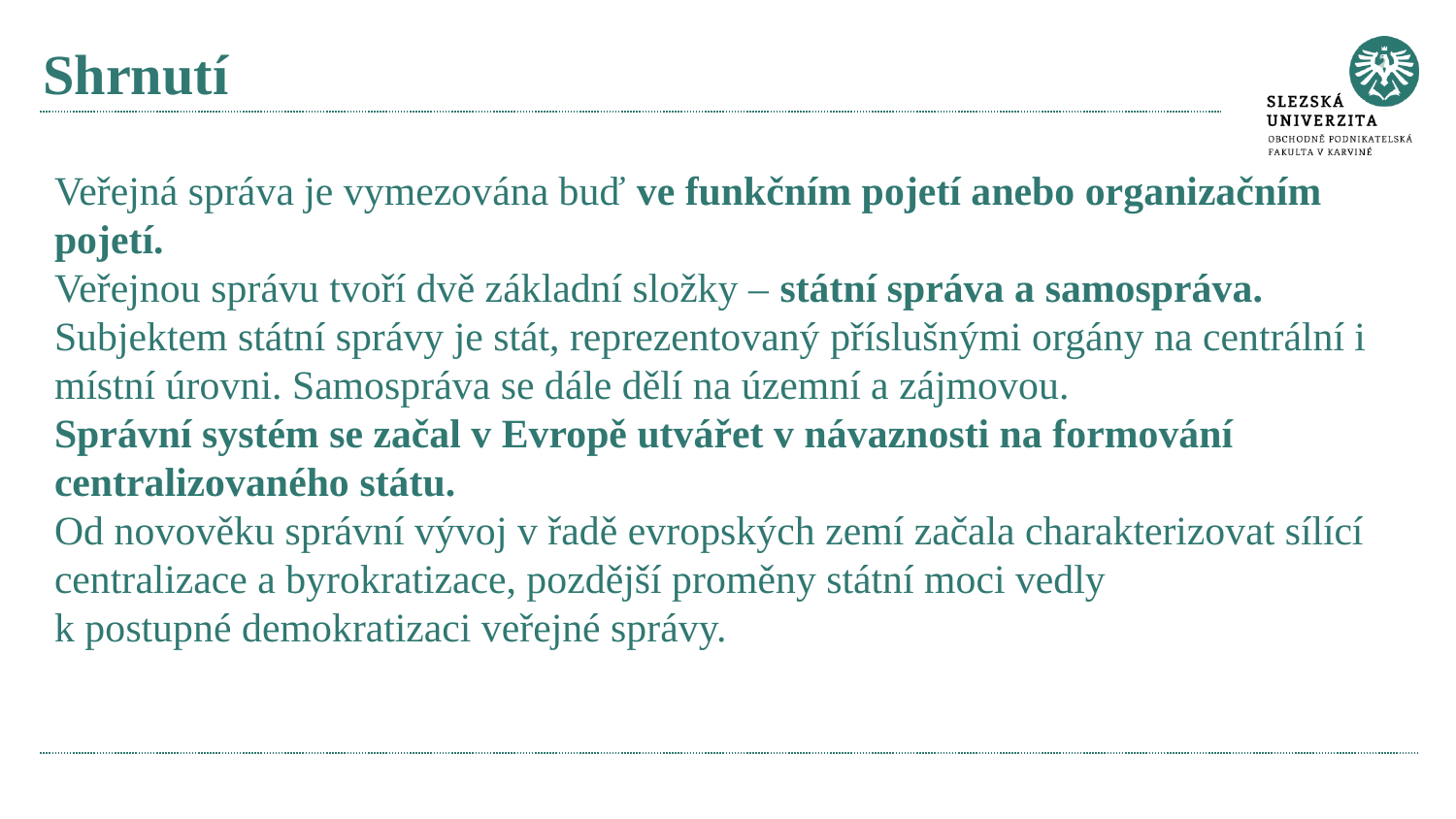

# Shrnutí
Veřejná správa je vymezována buď ve funkčním pojetí anebo organizačním pojetí.
Veřejnou správu tvoří dvě základní složky – státní správa a samospráva. Subjektem státní správy je stát, reprezentovaný příslušnými orgány na centrální i místní úrovni. Samospráva se dále dělí na územní a zájmovou.
Správní systém se začal v Evropě utvářet v návaznosti na formování centralizovaného státu.
Od novověku správní vývoj v řadě evropských zemí začala charakterizovat sílící centralizace a byrokratizace, pozdější proměny státní moci vedly
k postupné demokratizaci veřejné správy.